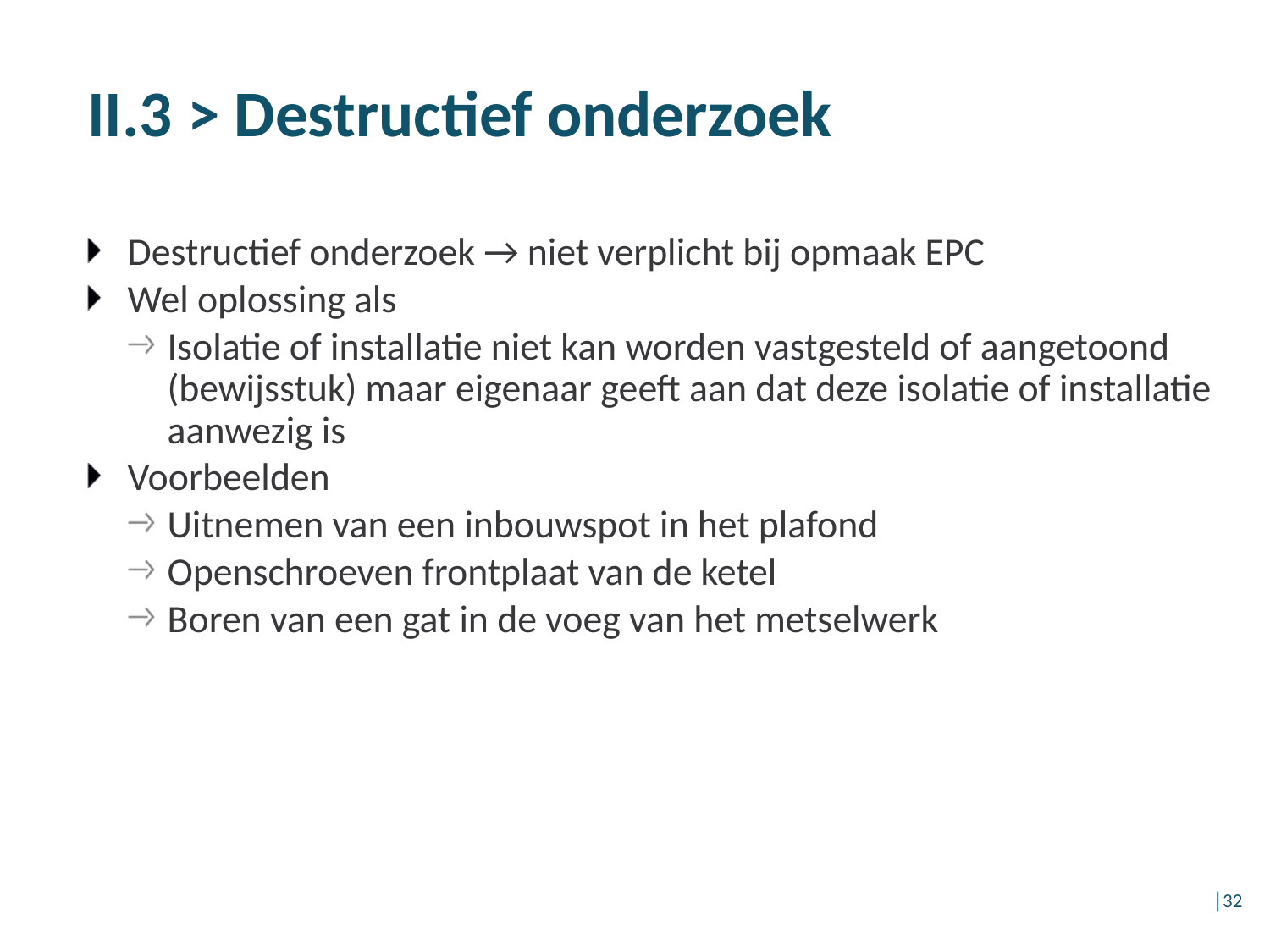

# II.3 > Destructief onderzoek
Destructief onderzoek → niet verplicht bij opmaak EPC
Wel oplossing als
Isolatie of installatie niet kan worden vastgesteld of aangetoond (bewijsstuk) maar eigenaar geeft aan dat deze isolatie of installatie aanwezig is
Voorbeelden
Uitnemen van een inbouwspot in het plafond
Openschroeven frontplaat van de ketel
Boren van een gat in de voeg van het metselwerk

│32